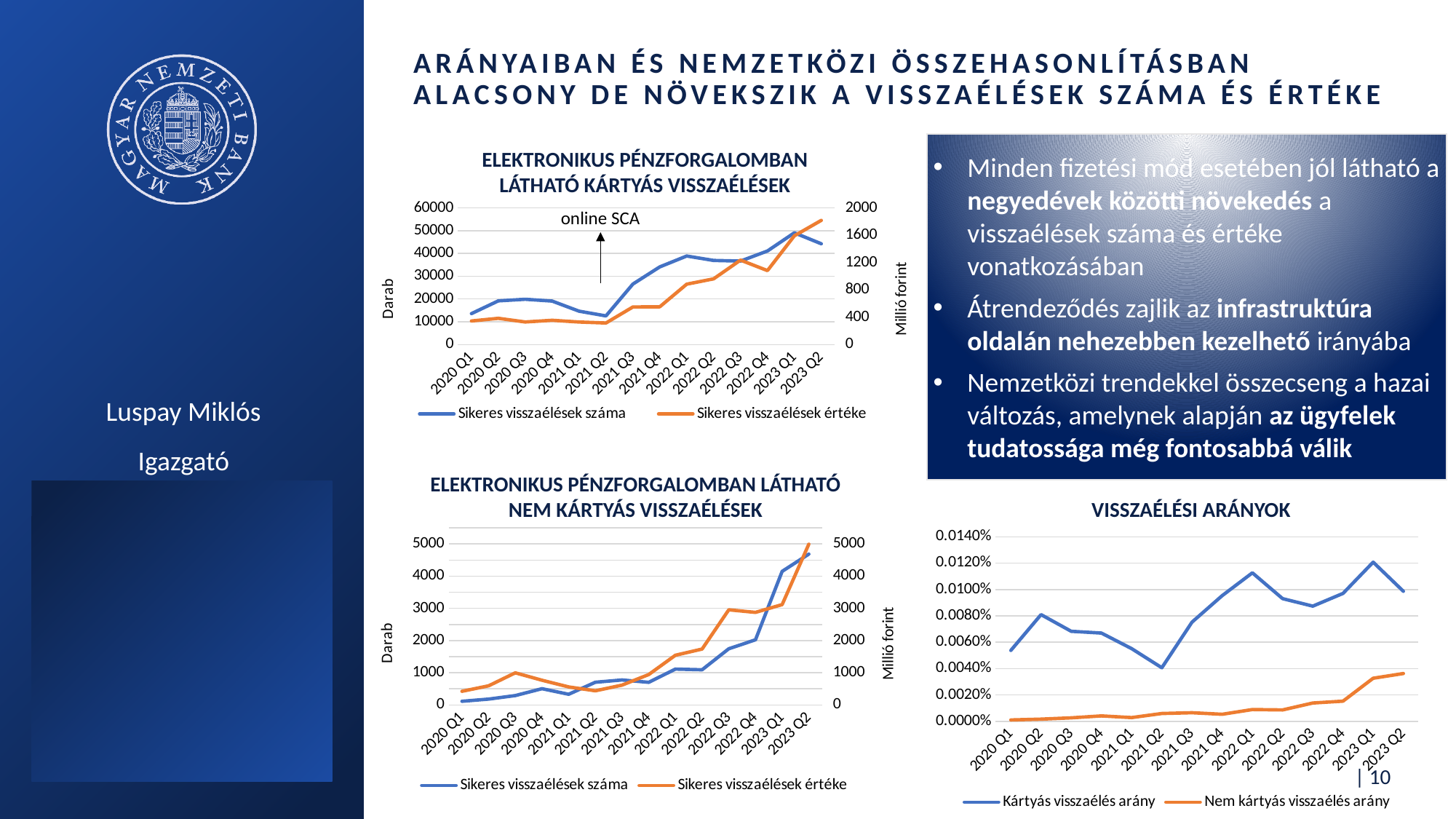

# Arányaiban és nemzetközi összehasonlításban alacsony de Növekszik a visszaélések száma és értéke

Minden fizetési mód esetében jól látható a negyedévek közötti növekedés a visszaélések száma és értéke vonatkozásában
Átrendeződés zajlik az infrastruktúra oldalán nehezebben kezelhető irányába
Nemzetközi trendekkel összecseng a hazai változás, amelynek alapján az ügyfelek tudatossága még fontosabbá válik
ELEKTRONIKUS PÉNZFORGALOMBAN LÁTHATÓ KÁRTYÁS VISSZAÉLÉSEK

### Chart

| Category |  |  |
|---|---|---|
| 2020 Q1 | 13587.0 | 344.762786 |
| 2020 Q2 | 19189.0 | 383.917711 |
| 2020 Q3 | 19890.0 | 330.289052 |
| 2020 Q4 | 19089.0 | 354.944357 |
| 2021 Q1 | 14665.0 | 329.590401 |
| 2021 Q2 | 12567.0 | 315.524002 |
| 2021 Q3 | 26554.0 | 550.486942 |
| 2021 Q4 | 34089.0 | 553.106374 |
| 2022 Q1 | 38861.0 | 883.6588079999999 |
| 2022 Q2 | 36908.0 | 961.331093 |
| 2022 Q3 | 36625.0 | 1235.502728 |
| 2022 Q4 | 41067.0 | 1082.009557 |
| 2023 Q1 | 49039.0 | 1590.5819410000001 |
| 2023 Q2 | 44223.0 | 1816.1027900000001 |
online SCA
Luspay Miklós
Igazgató
ELEKTRONIKUS PÉNZFORGALOMBAN LÁTHATÓ NEM KÁRTYÁS VISSZAÉLÉSEK
VISSZAÉLÉSI ARÁNYOK

### Chart

| Category |  |  |
|---|---|---|
| 2020 Q1 | 113.0 | 422.26963 |
| 2020 Q2 | 181.0 | 592.922492 |
| 2020 Q3 | 290.0 | 996.479017 |
| 2020 Q4 | 504.0 | 766.883873 |
| 2021 Q1 | 330.0 | 558.564109 |
| 2021 Q2 | 705.0 | 438.218528 |
| 2021 Q3 | 775.0 | 615.215106 |
| 2021 Q4 | 702.0 | 943.881892 |
| 2022 Q1 | 1113.0 | 1544.370098 |
| 2022 Q2 | 1091.0 | 1736.002765 |
| 2022 Q3 | 1746.0 | 2955.527409 |
| 2022 Q4 | 2023.0 | 2875.907821 |
| 2023 Q1 | 4150.0 | 3117.010269 |
| 2023 Q2 | 4686.0 | 4993.97808 |

### Chart

| Category | Kártyás visszaélés arány | Nem kártyás visszaélés arány |
|---|---|---|
| 2020 Q1 | 5.380155887195487e-05 | 1.0142187545634235e-06 |
| 2020 Q2 | 8.096723273095805e-05 | 1.6531300734710372e-06 |
| 2020 Q3 | 6.830888507165056e-05 | 2.6129139216053744e-06 |
| 2020 Q4 | 6.695931865531095e-05 | 4.085385795220588e-06 |
| 2021 Q1 | 5.517574360385398e-05 | 2.820889156058435e-06 |
| 2021 Q2 | 4.065116706599071e-05 | 5.920986078501945e-06 |
| 2021 Q3 | 7.524783654535386e-05 | 6.501776306260342e-06 |
| 2021 Q4 | 9.534609738317938e-05 | 5.3410125834028215e-06 |
| 2022 Q1 | 0.00011264408669604406 | 8.910788238480075e-06 |
| 2022 Q2 | 9.310418580632944e-05 | 8.615979242487053e-06 |
| 2022 Q3 | 8.738255608504123e-05 | 1.388918244525389e-05 |
| 2022 Q4 | 9.702758714479332e-05 | 1.5281308648064966e-05 |
| 2023 Q1 | 0.00012074447826198666 | 3.267396973718027e-05 |
| 2023 Q2 | 9.86766475973333e-05 | 3.6253627499981026e-05 |